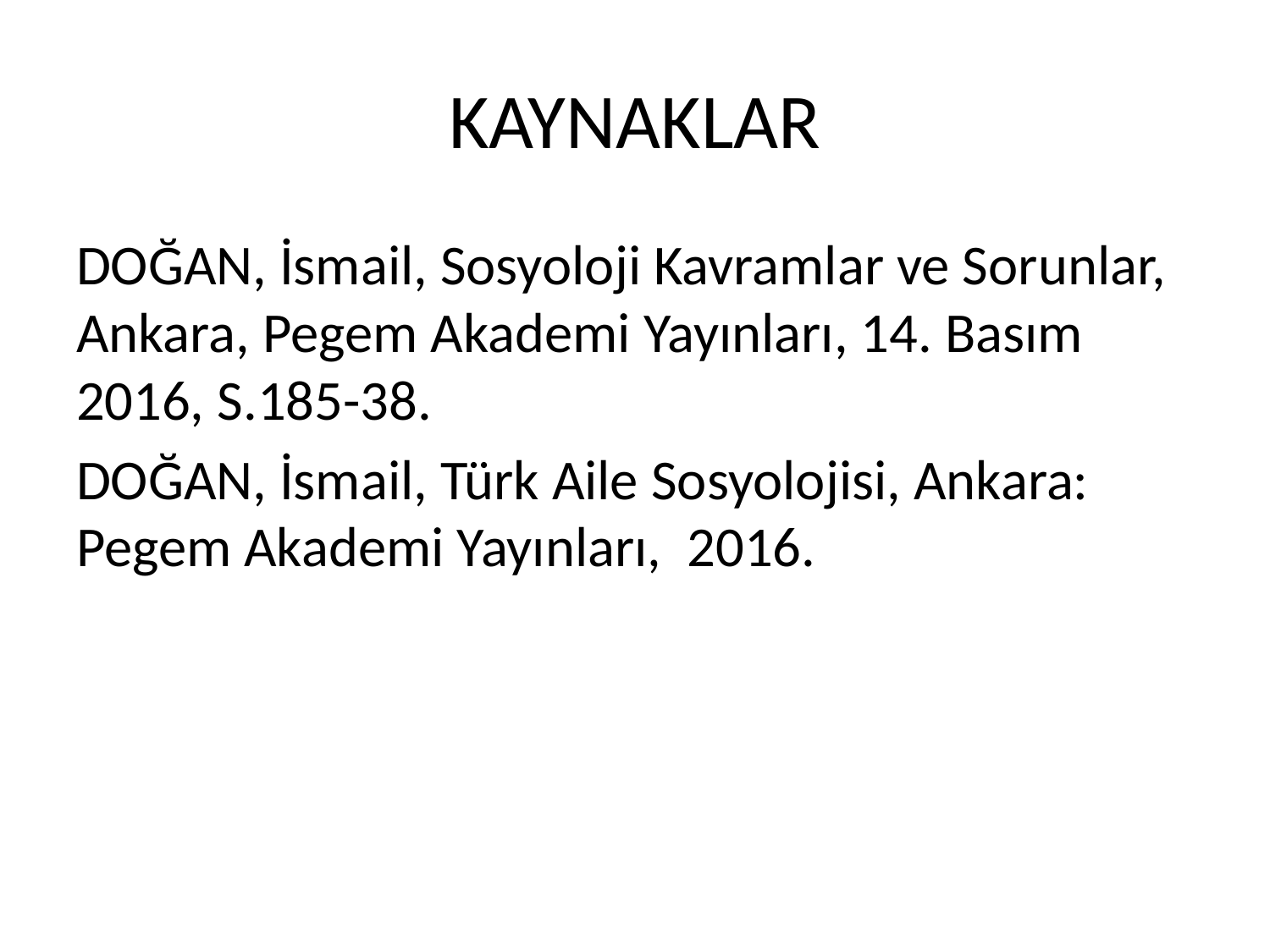

# KAYNAKLAR
DOĞAN, İsmail, Sosyoloji Kavramlar ve Sorunlar, Ankara, Pegem Akademi Yayınları, 14. Basım 2016, S.185-38.
DOĞAN, İsmail, Türk Aile Sosyolojisi, Ankara: Pegem Akademi Yayınları,  2016.